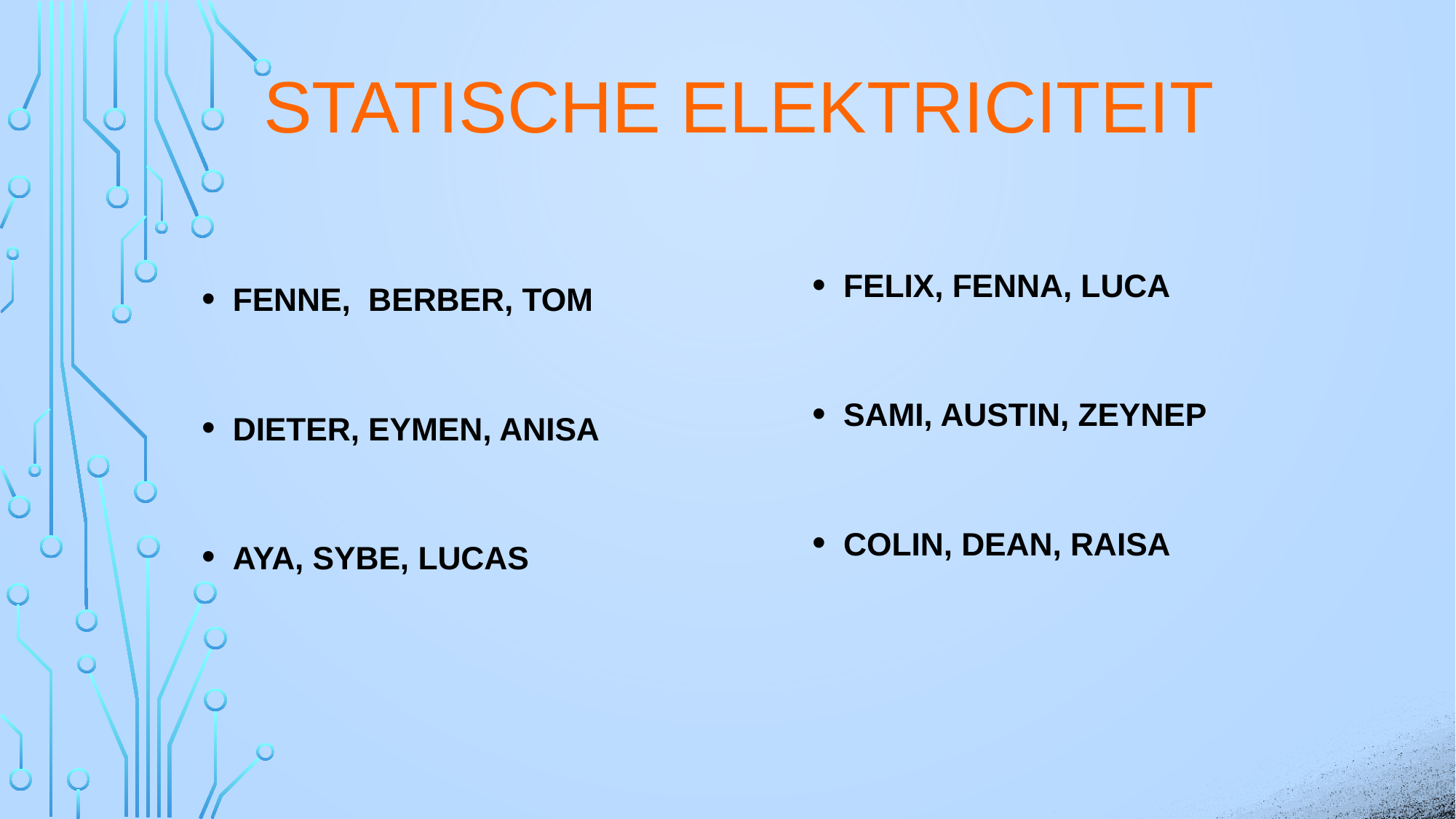

# STAtische elektriciteit

FennE,  BERBER, TOM
DIETER, EYMEN, ANISA
AYA, SYBE, LUCAS

FELIX, FENNA, LUCA
SAMI, AUSTIN, ZEYNEP
Colin, Dean, RAISA